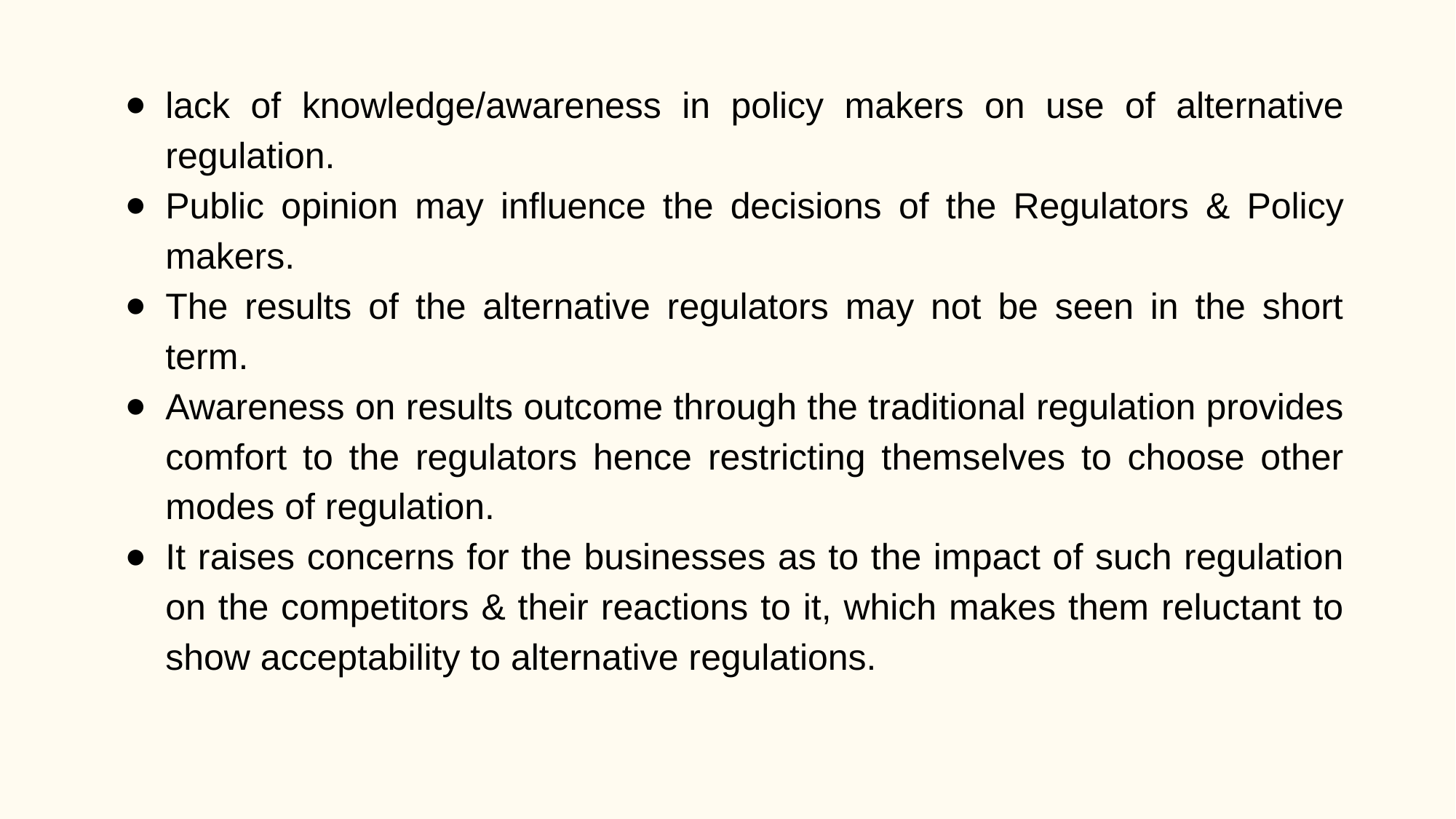

lack of knowledge/awareness in policy makers on use of alternative regulation.
Public opinion may influence the decisions of the Regulators & Policy makers.
The results of the alternative regulators may not be seen in the short term.
Awareness on results outcome through the traditional regulation provides comfort to the regulators hence restricting themselves to choose other modes of regulation.
It raises concerns for the businesses as to the impact of such regulation on the competitors & their reactions to it, which makes them reluctant to show acceptability to alternative regulations.